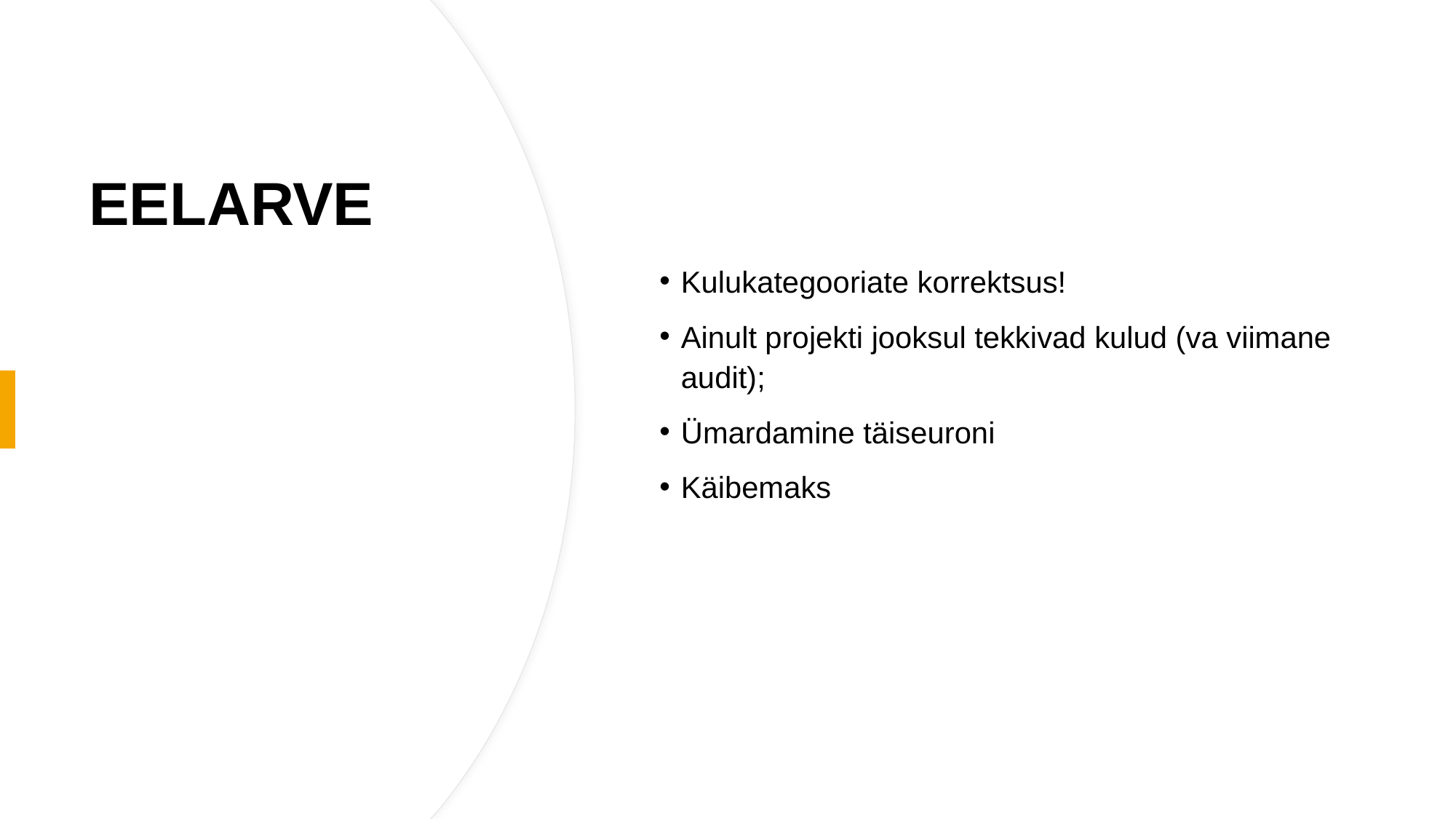

# EELARVE

Kulukategooriate korrektsus!
Ainult projekti jooksul tekkivad kulud (va viimane audit);
Ümardamine täiseuroni
Käibemaks